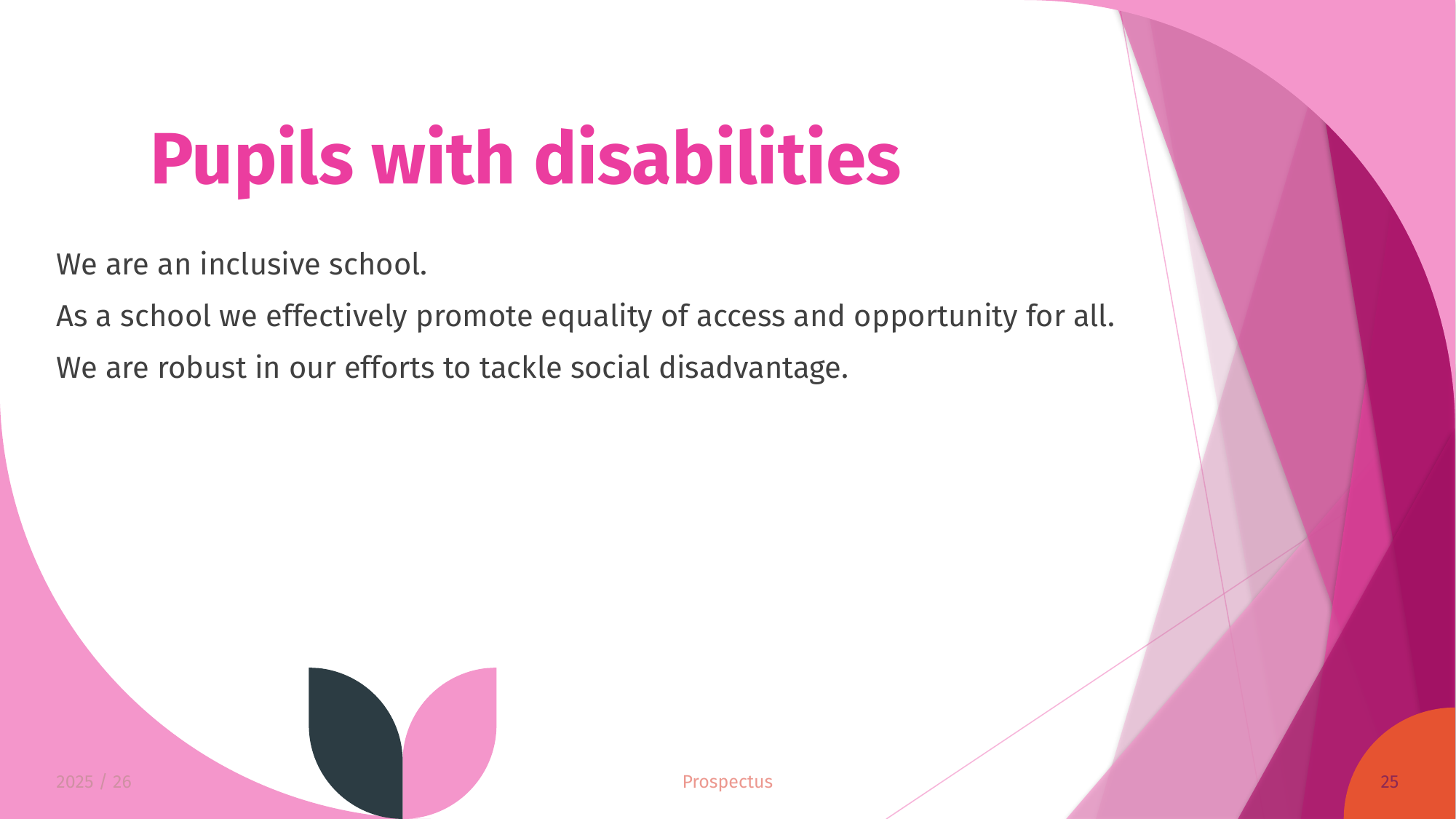

# Pupils with disabilities
We are an inclusive school.
As a school we effectively promote equality of access and opportunity for all.
We are robust in our efforts to tackle social disadvantage.
2025 / 26
Prospectus
25